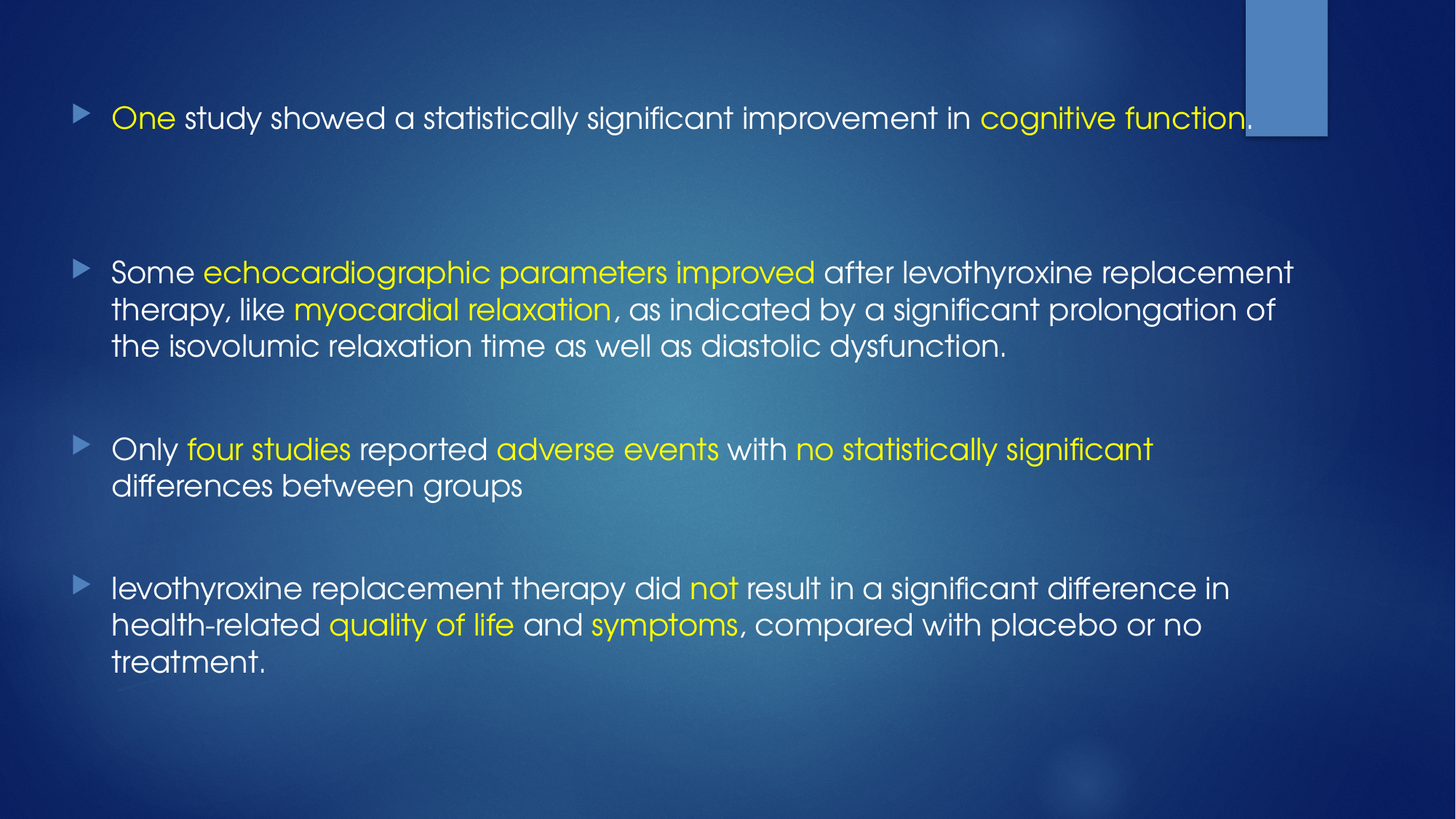

One study showed a statistically significant improvement in cognitive function.

Some echocardiographic parameters improved after levothyroxine replacement therapy, like myocardial relaxation, as indicated by a significant prolongation of the isovolumic relaxation time as well as diastolic dysfunction.

Only four studies reported adverse events with no statistically significant differences between groups

levothyroxine replacement therapy did not result in a significant difference in health-related quality of life and symptoms, compared with placebo or no treatment.